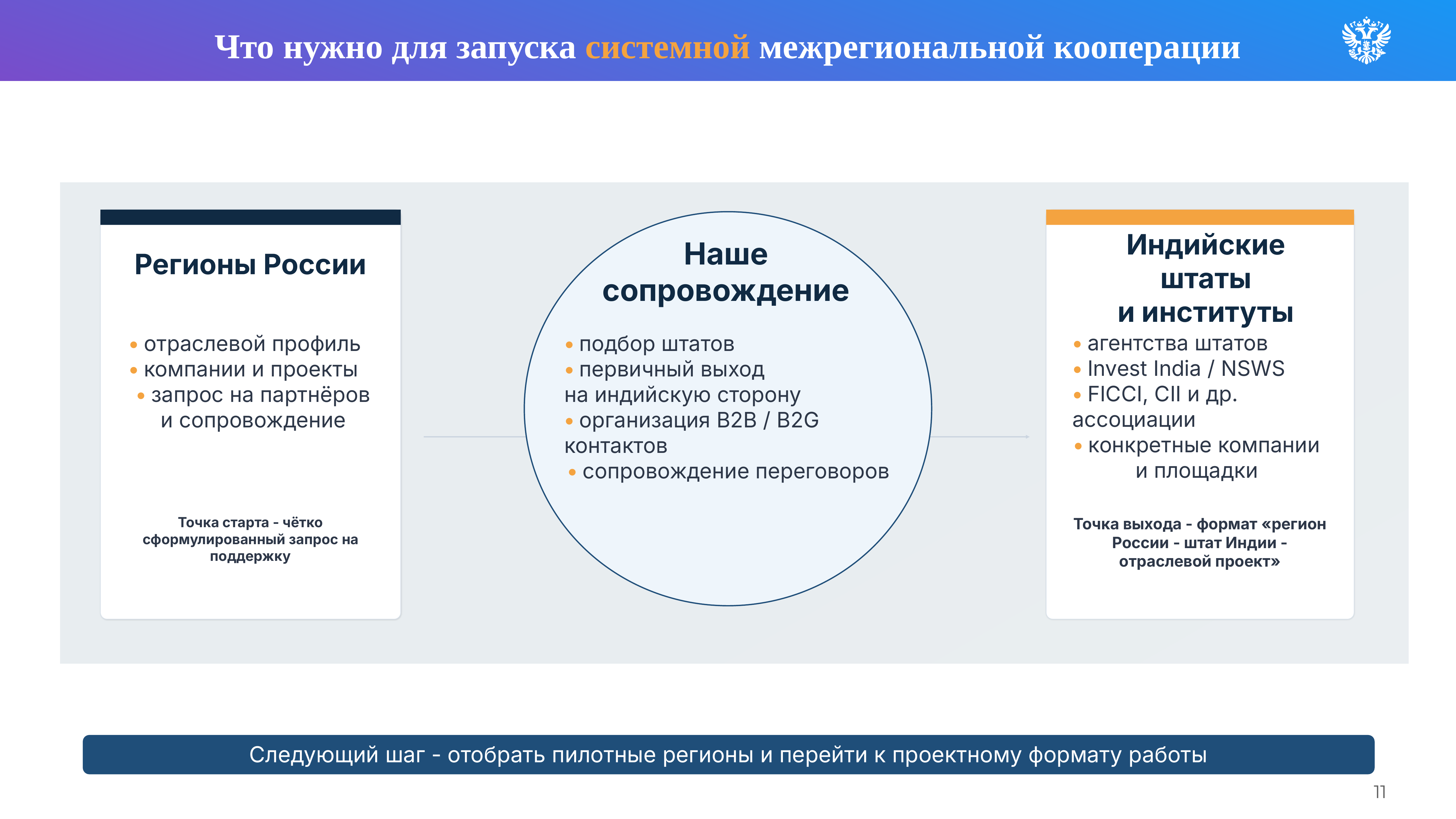

Что нужно для запуска системной межрегиональной кооперации

Индийские штаты
и институты
Наше
сопровождение
Регионы России
• агентства штатов
• Invest India / NSWS
• FICCI, CII и др. ассоциации
• конкретные компании и площадки
• отраслевой профиль
• компании и проекты
• запрос на партнёров
и сопровождение
• подбор штатов
• первичный выход
на индийскую сторону
• организация B2B / B2G контактов
• сопровождение переговоров

Точка старта - чётко сформулированный запрос на поддержку
Точка выхода - формат «регион России - штат Индии - отраслевой проект»

Следующий шаг - отобрать пилотные регионы и перейти к проектному формату работы